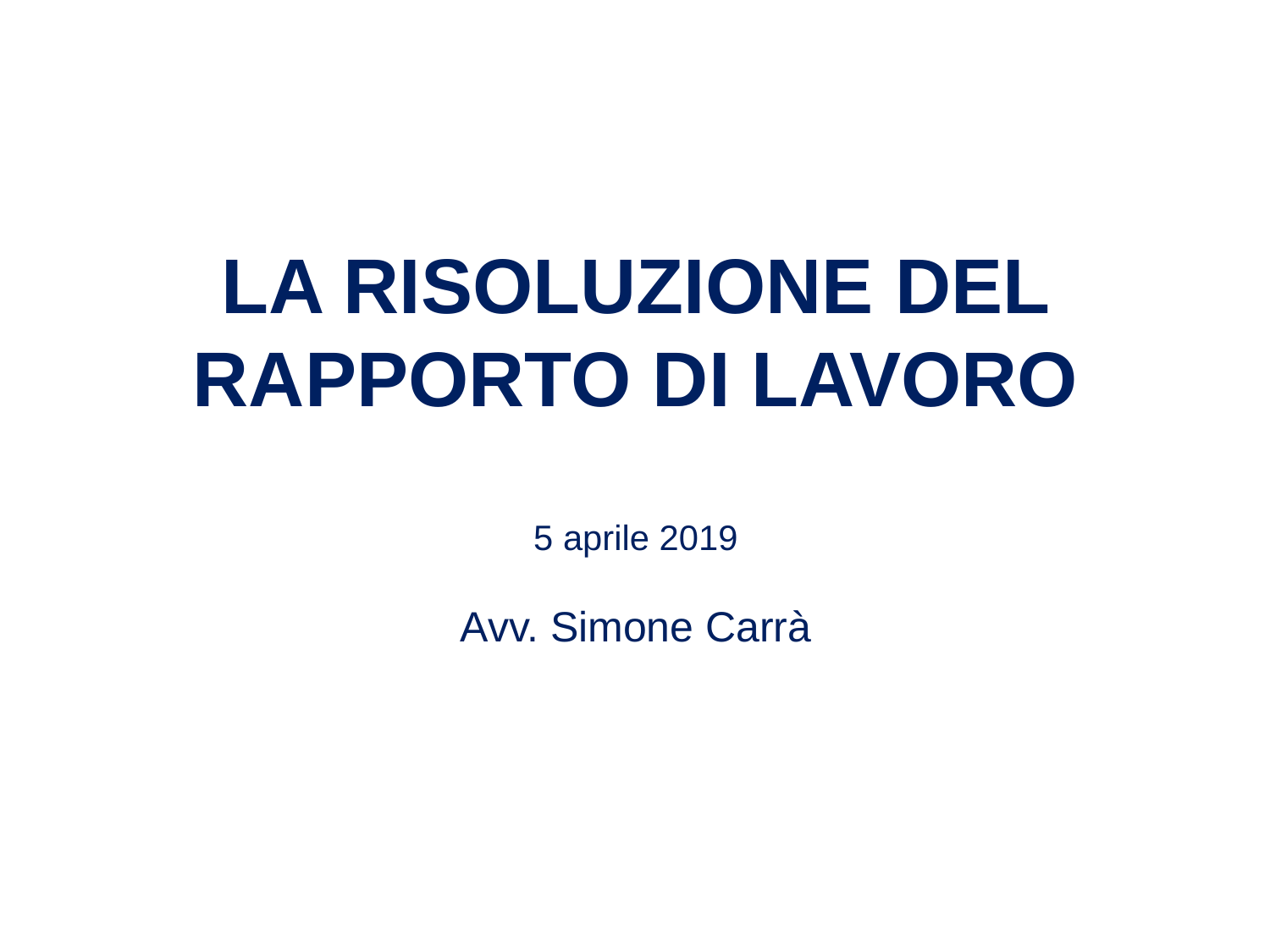

LA RISOLUZIONE DEL RAPPORTO DI LAVORO

5 aprile 2019

Avv. Simone Carrà